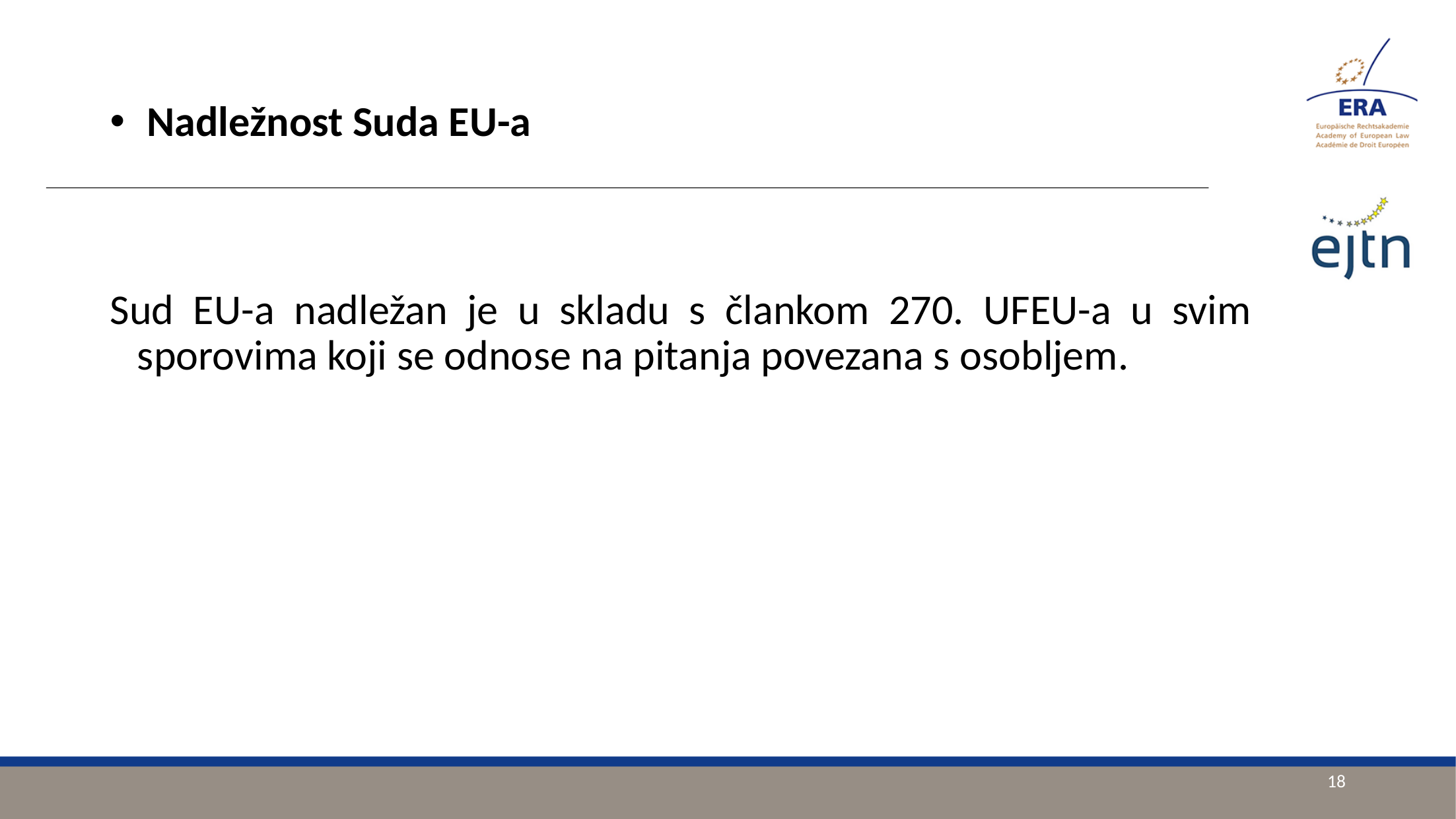

Nadležnost Suda EU-a
Sud EU-a nadležan je u skladu s člankom 270. UFEU-a u svim sporovima koji se odnose na pitanja povezana s osobljem.

18